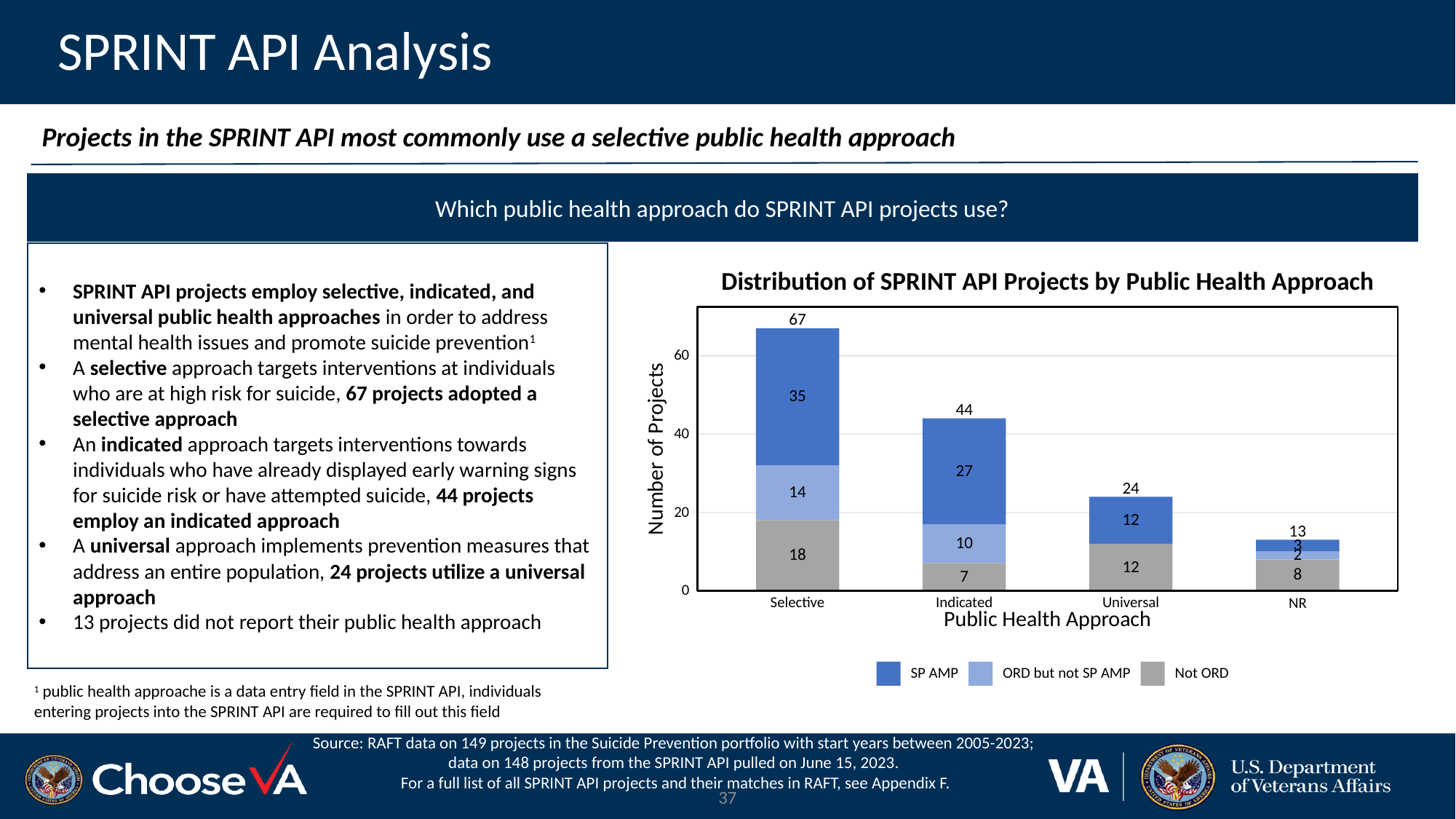

# SPRINT API Analysis
Projects in the SPRINT API most commonly use a selective public health approach
Which public health approach do SPRINT API projects use?
SPRINT API projects employ selective, indicated, and universal public health approaches in order to address mental health issues and promote suicide prevention1
A selective approach targets interventions at individuals who are at high risk for suicide, 67 projects adopted a selective approach
An indicated approach targets interventions towards individuals who have already displayed early warning signs for suicide risk or have attempted suicide, 44 projects employ an indicated approach
A universal approach implements prevention measures that address an entire population, 24 projects utilize a universal approach
13 projects did not report their public health approach

Distribution of SPRINT API Projects by Public Health Approach

67

60

35
44

40

Number of Projects
27

24
14

20

12

13
10
3

18
2

12

8
7
0

Selective
Universal
Indicated
NR
Public Health Approach

ORD but not SP AMP
SP AMP
Not ORD
1 public health approache is a data entry field in the SPRINT API, individuals entering projects into the SPRINT API are required to fill out this field
Source: RAFT data on 149 projects in the Suicide Prevention portfolio with start years between 2005-2023; data on 148 projects from the SPRINT API pulled on June 15, 2023.
 For a full list of all SPRINT API projects and their matches in RAFT, see Appendix F.
37